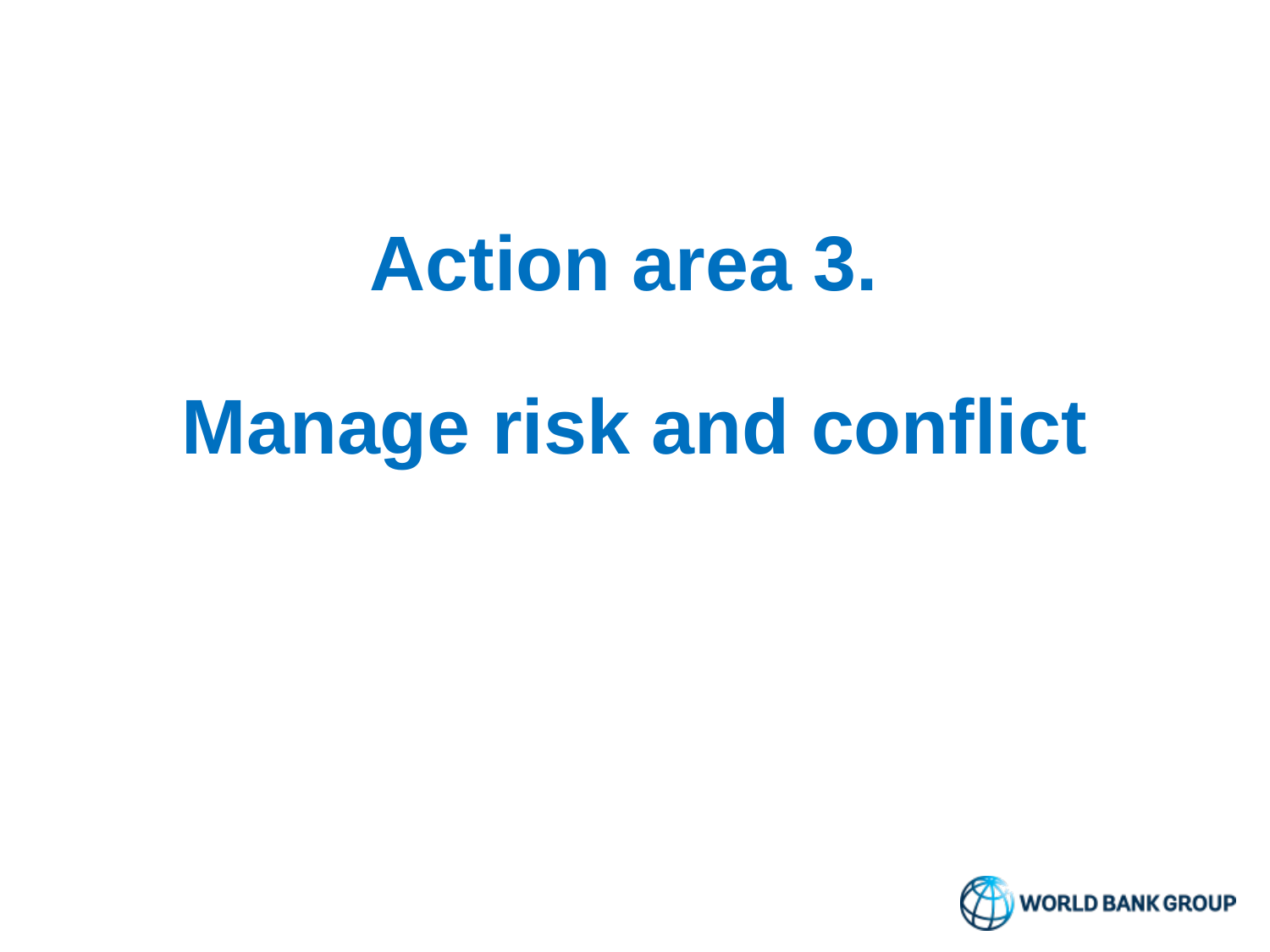

Action area 3.
Manage risk and conflict
#